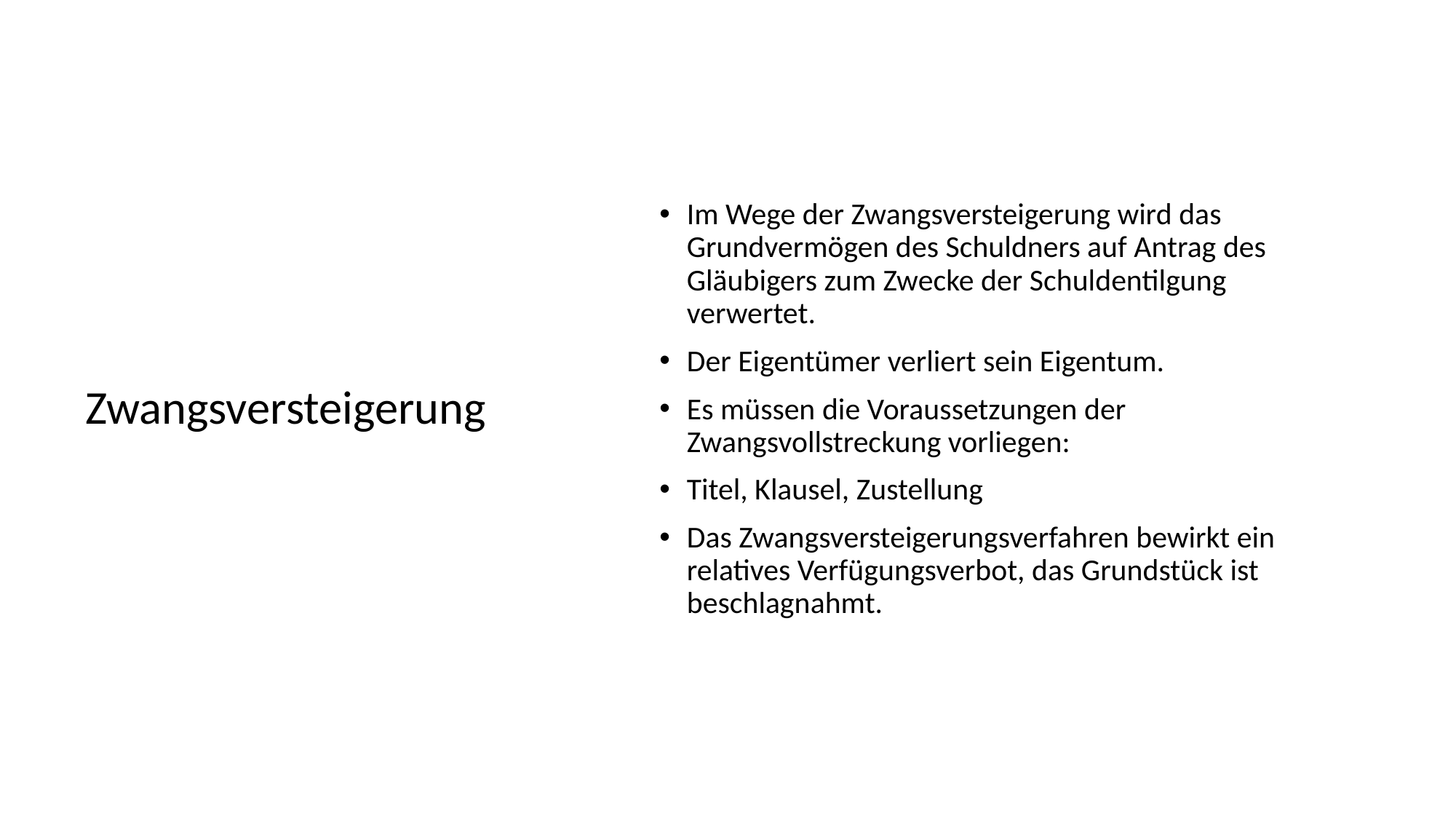

Im Wege der Zwangsversteigerung wird das Grundvermögen des Schuldners auf Antrag des Gläubigers zum Zwecke der Schuldentilgung verwertet.
Der Eigentümer verliert sein Eigentum.
Es müssen die Voraussetzungen der Zwangsvollstreckung vorliegen:
Titel, Klausel, Zustellung
Das Zwangsversteigerungsverfahren bewirkt ein relatives Verfügungsverbot, das Grundstück ist beschlagnahmt.
# Zwangsversteigerung